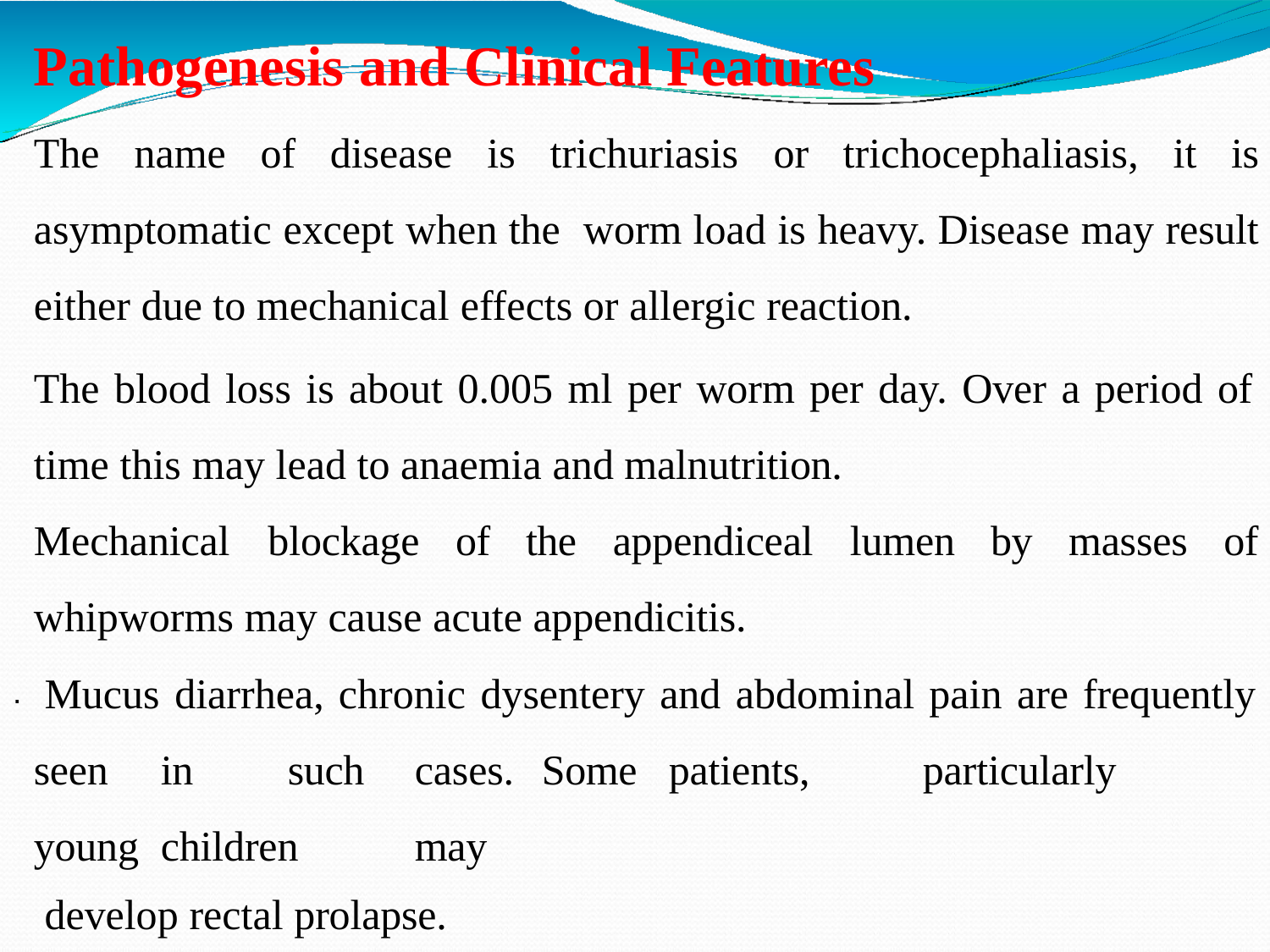

# Pathogenesis and Clinical Features
The  name  of  disease  is  trichuriasis  or  trichocephaliasis,  it  is asymptomatic except when the  worm load is heavy. Disease may result either due to mechanical effects or allergic reaction.
The blood loss is about 0.005 ml per worm per day. Over a period of time this may lead to anaemia and malnutrition.
Mechanical	blockage	of	the	appendiceal	lumen	by	masses	of whipworms may cause acute appendicitis.
Mucus diarrhea, chronic dysentery and abdominal pain are frequently seen	in	such	cases.	Some	patients,	particularly	young	children	may
develop rectal prolapse.
Treated with mebendazole
.